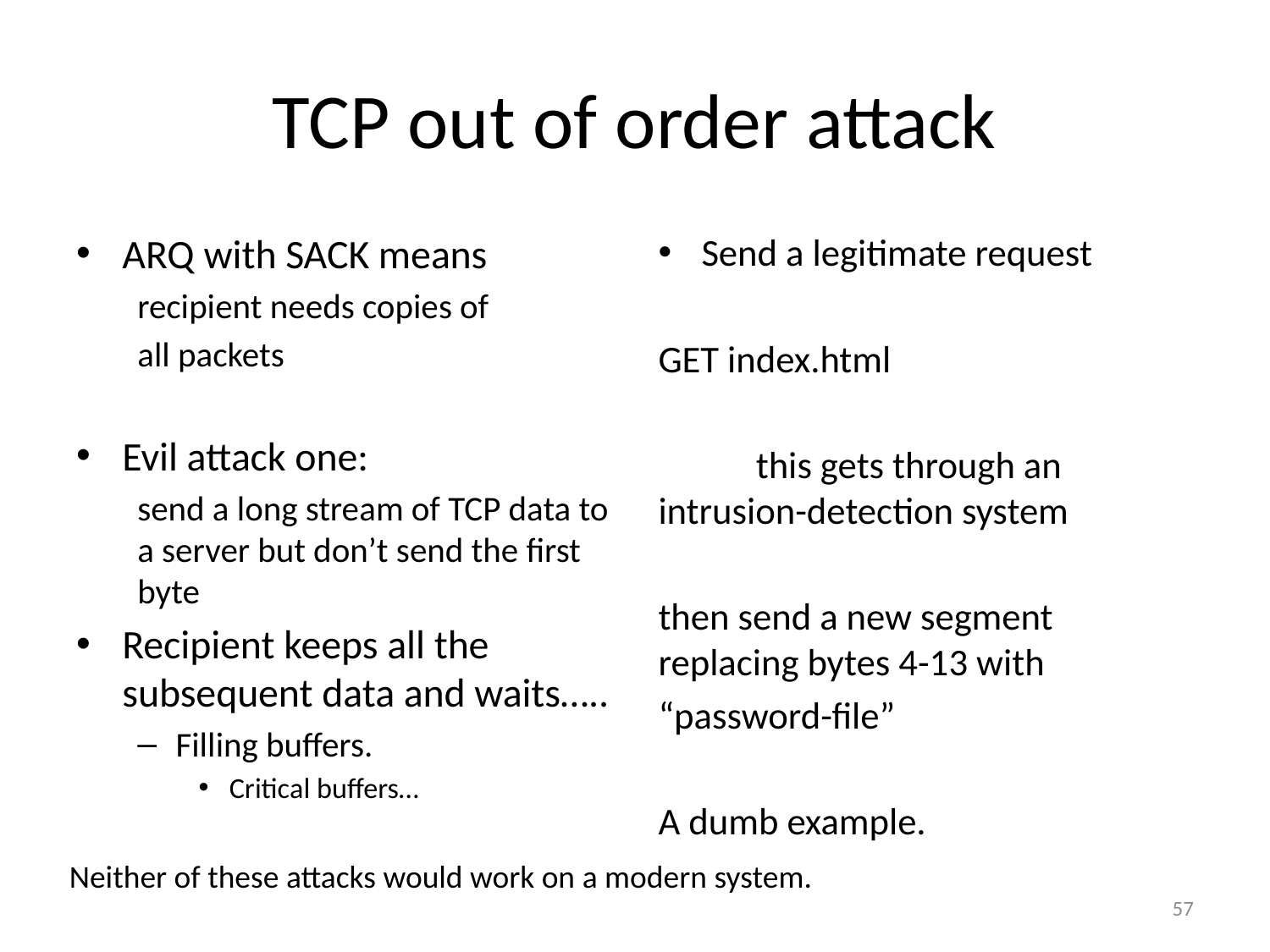

# TCP out of order attack
ARQ with SACK means
recipient needs copies of
	all packets

Evil attack one:
send a long stream of TCP data to a server but don’t send the first byte
Recipient keeps all the subsequent data and waits…..
Filling buffers.
Critical buffers…
Send a legitimate request

GET index.html

	this gets through an intrusion-detection system

then send a new segment replacing bytes 4-13 with
“password-file”

A dumb example.
Neither of these attacks would work on a modern system.
57